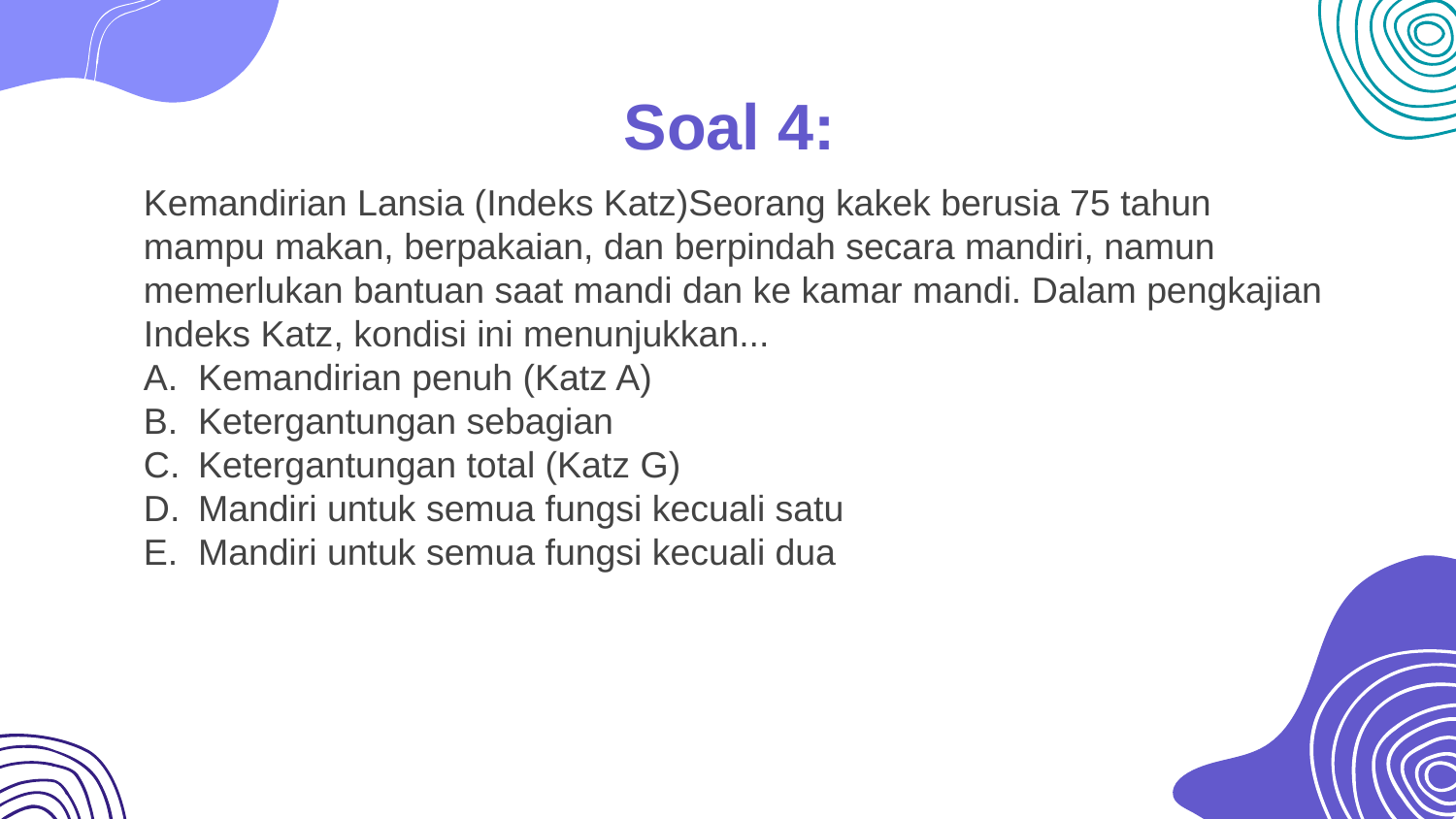

# Soal 4:
Kemandirian Lansia (Indeks Katz)Seorang kakek berusia 75 tahun mampu makan, berpakaian, dan berpindah secara mandiri, namun memerlukan bantuan saat mandi dan ke kamar mandi. Dalam pengkajian Indeks Katz, kondisi ini menunjukkan...
Kemandirian penuh (Katz A)
Ketergantungan sebagian
Ketergantungan total (Katz G)
Mandiri untuk semua fungsi kecuali satu
Mandiri untuk semua fungsi kecuali dua